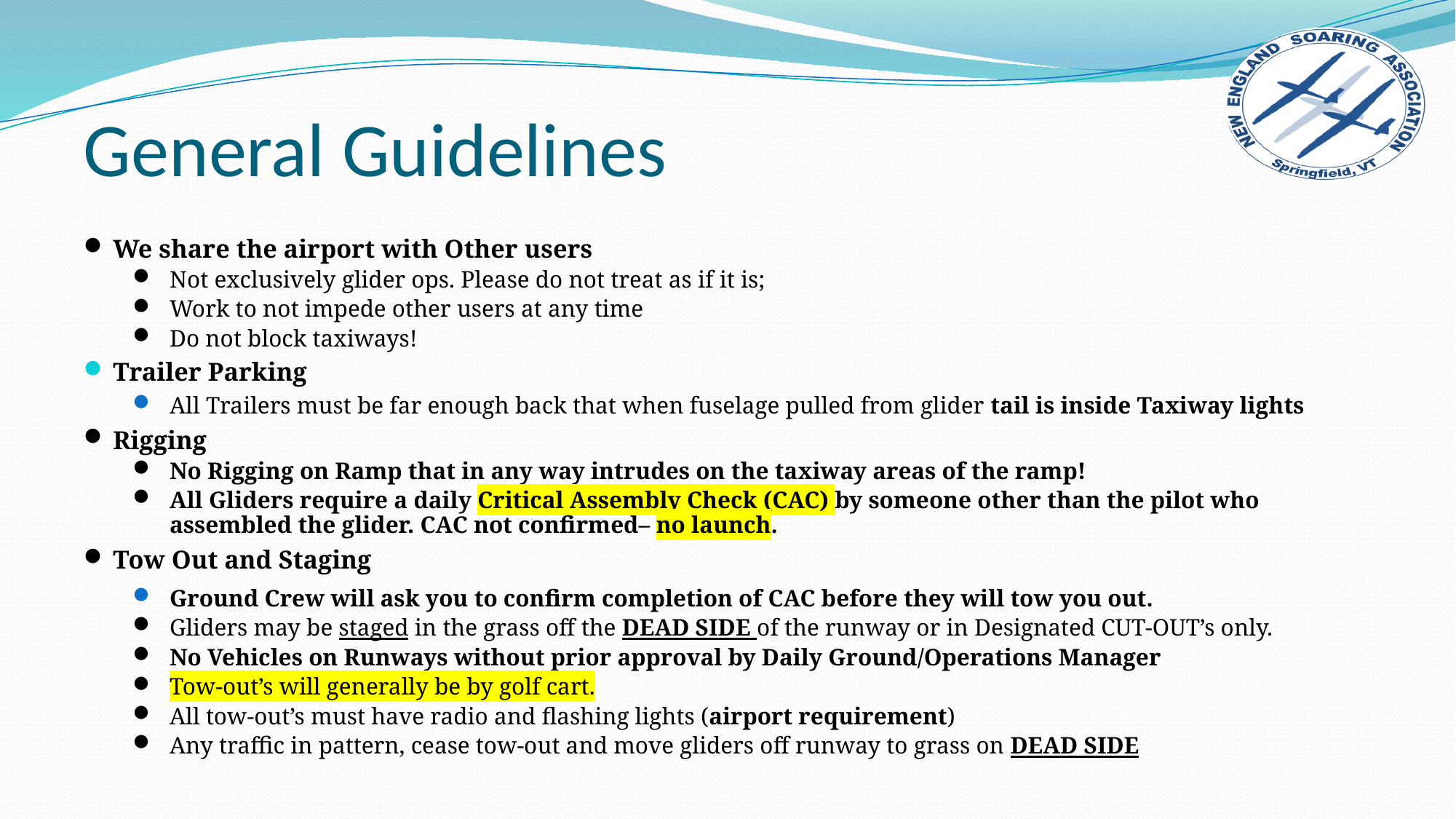

# General Guidelines
We share the airport with Other users
Not exclusively glider ops. Please do not treat as if it is;
Work to not impede other users at any time
Do not block taxiways!
Trailer Parking
All Trailers must be far enough back that when fuselage pulled from glider tail is inside Taxiway lights
Rigging
No Rigging on Ramp that in any way intrudes on the taxiway areas of the ramp!
All Gliders require a daily Critical Assembly Check (CAC) by someone other than the pilot who assembled the glider. CAC not confirmed– no launch.
Tow Out and Staging
Ground Crew will ask you to confirm completion of CAC before they will tow you out.
Gliders may be staged in the grass off the DEAD SIDE of the runway or in Designated CUT-OUT’s only.
No Vehicles on Runways without prior approval by Daily Ground/Operations Manager
Tow-out’s will generally be by golf cart.
All tow-out’s must have radio and flashing lights (airport requirement)
Any traffic in pattern, cease tow-out and move gliders off runway to grass on DEAD SIDE